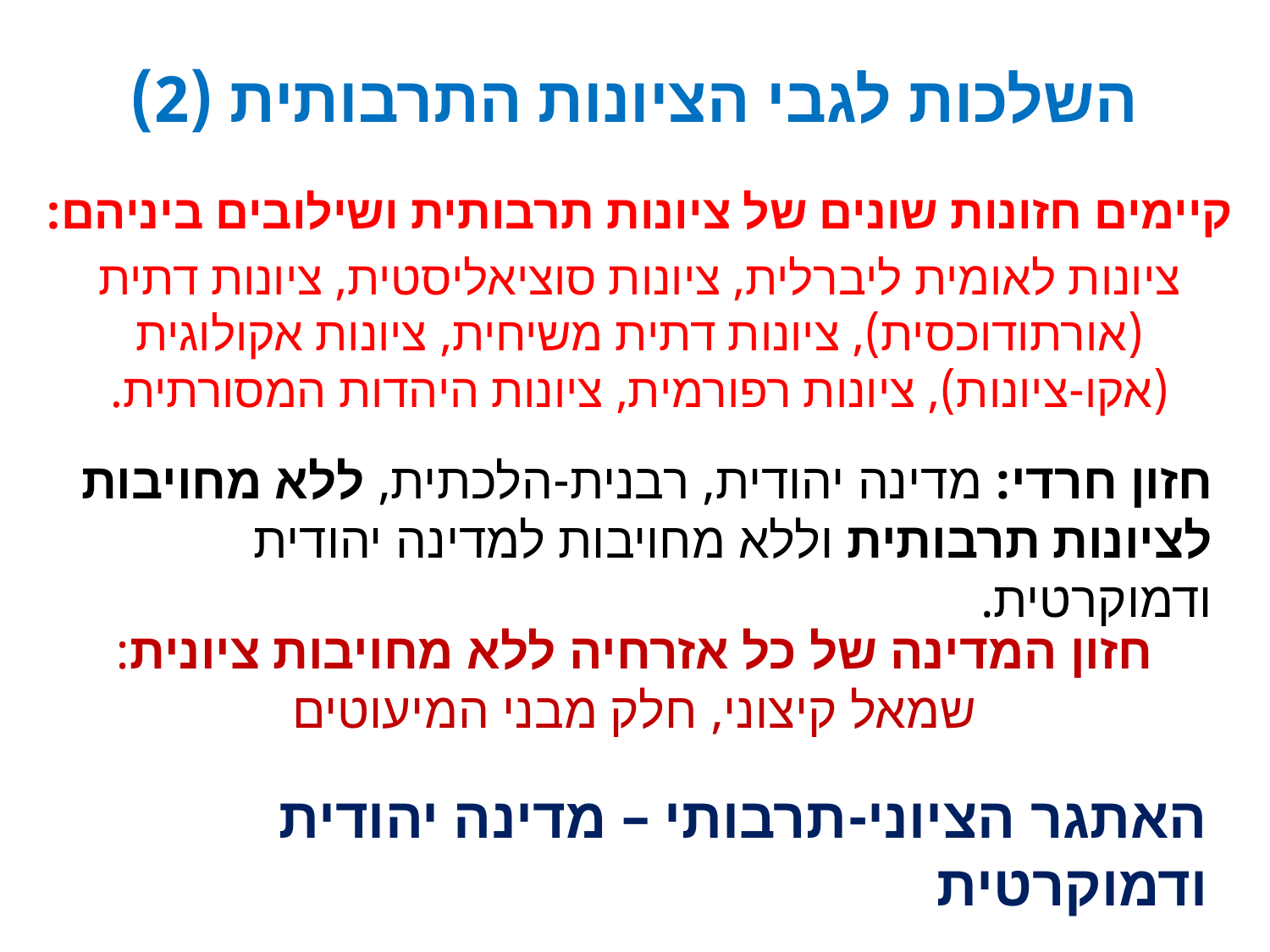

# השלכות לגבי הציונות התרבותית (2)
קיימים חזונות שונים של ציונות תרבותית ושילובים ביניהם:
ציונות לאומית ליברלית, ציונות סוציאליסטית, ציונות דתית (אורתודוכסית), ציונות דתית משיחית, ציונות אקולוגית (אקו-ציונות), ציונות רפורמית, ציונות היהדות המסורתית.

חזון חרדי: מדינה יהודית, רבנית-הלכתית, ללא מחויבות לציונות תרבותית וללא מחויבות למדינה יהודית ודמוקרטית.
חזון המדינה של כל אזרחיה ללא מחויבות ציונית:
שמאל קיצוני, חלק מבני המיעוטים
האתגר הציוני-תרבותי – מדינה יהודית ודמוקרטית